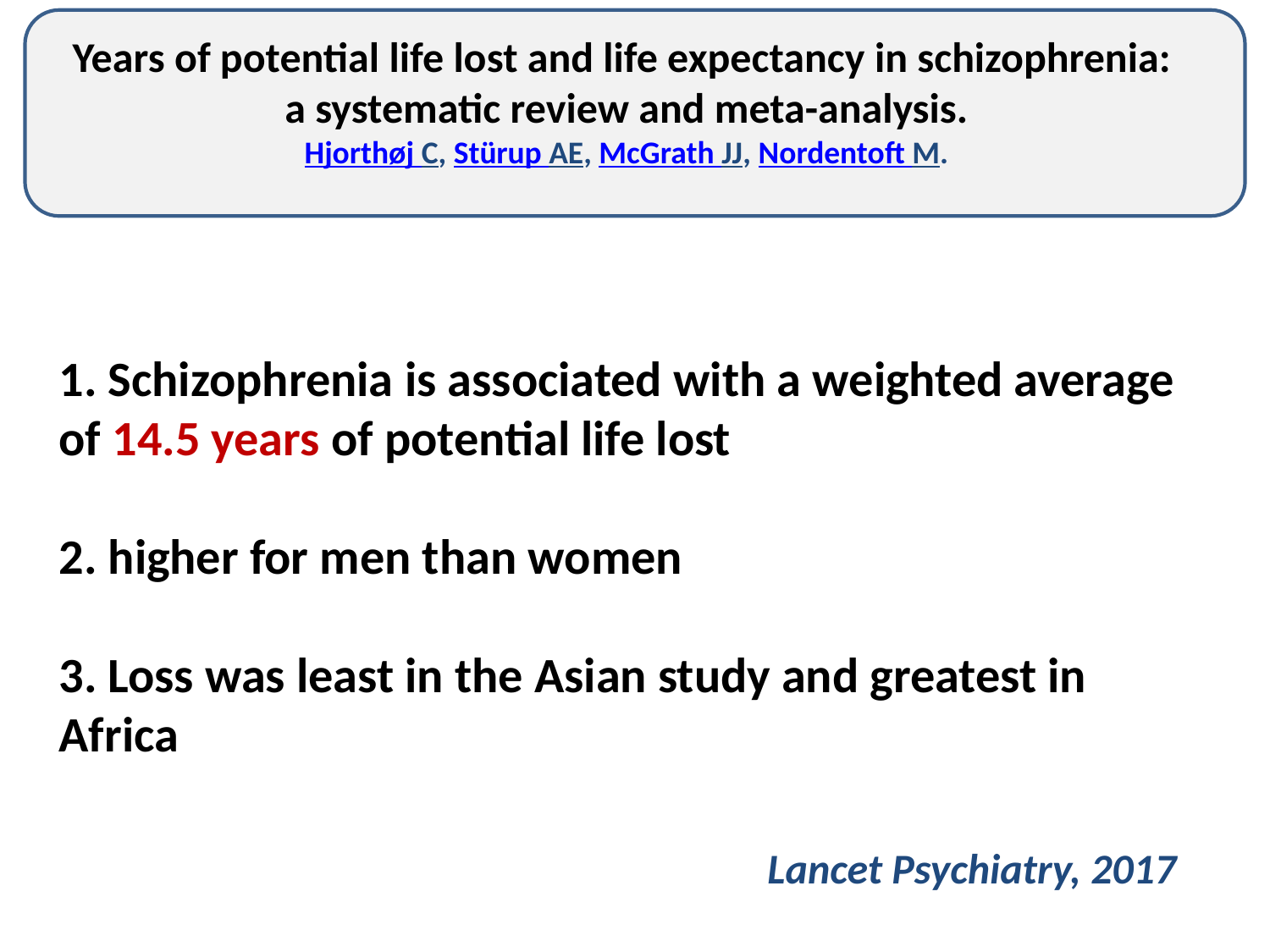

Years of potential life lost and life expectancy in schizophrenia:
a systematic review and meta-analysis.
Hjorthøj C, Stürup AE, McGrath JJ, Nordentoft M.

1. Schizophrenia is associated with a weighted average of 14.5 years of potential life lost

2. higher for men than women

3. Loss was least in the Asian study and greatest in Africa
Lancet Psychiatry, 2017